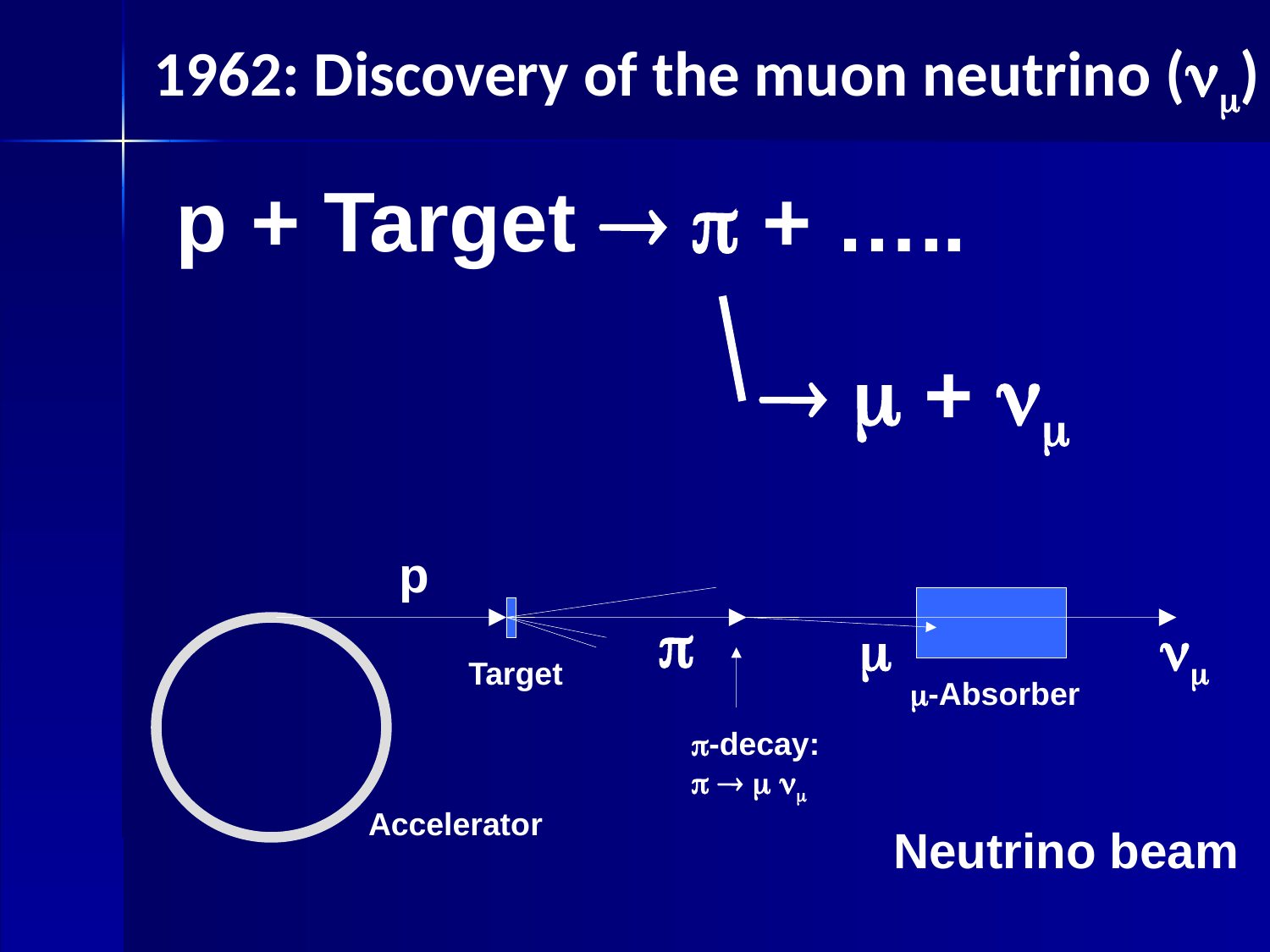

1962: Discovery of the muon neutrino (νμ)
 p + Target → π + …..

                   → μ + νμ

p

π
μ
νμ

 Target

μ-Absorber
 π-decay:
 π → μ νμ
 Accelerator
Neutrino beam